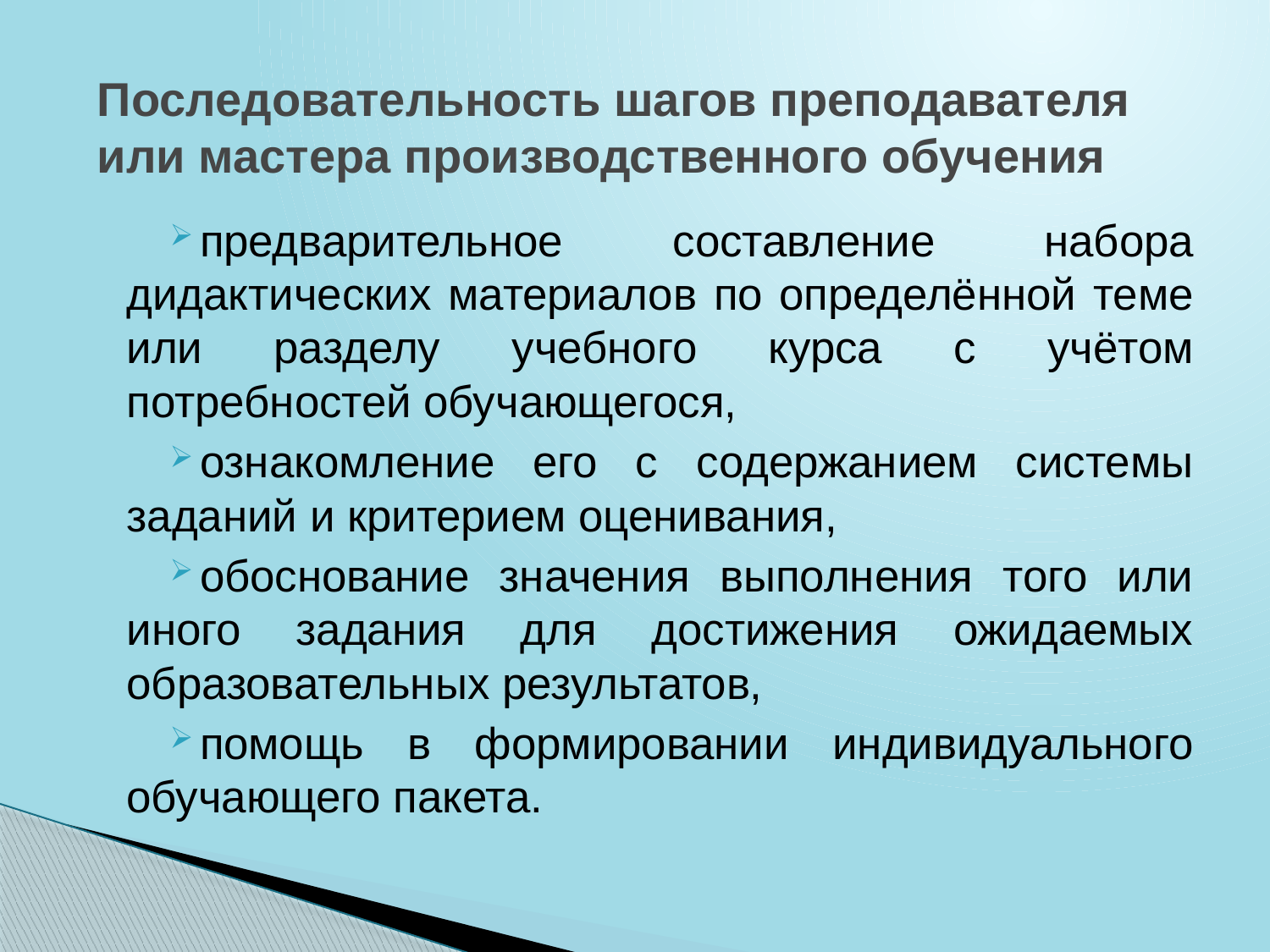

# Последовательность шагов преподавателя или мастера производственного обучения
предварительное составление набора дидактических материалов по определённой теме или разделу учебного курса с учётом потребностей обучающегося,
ознакомление его с содержанием системы заданий и критерием оценивания,
обоснование значения выполнения того или иного задания для достижения ожидаемых образовательных результатов,
помощь в формировании индивидуального обучающего пакета.